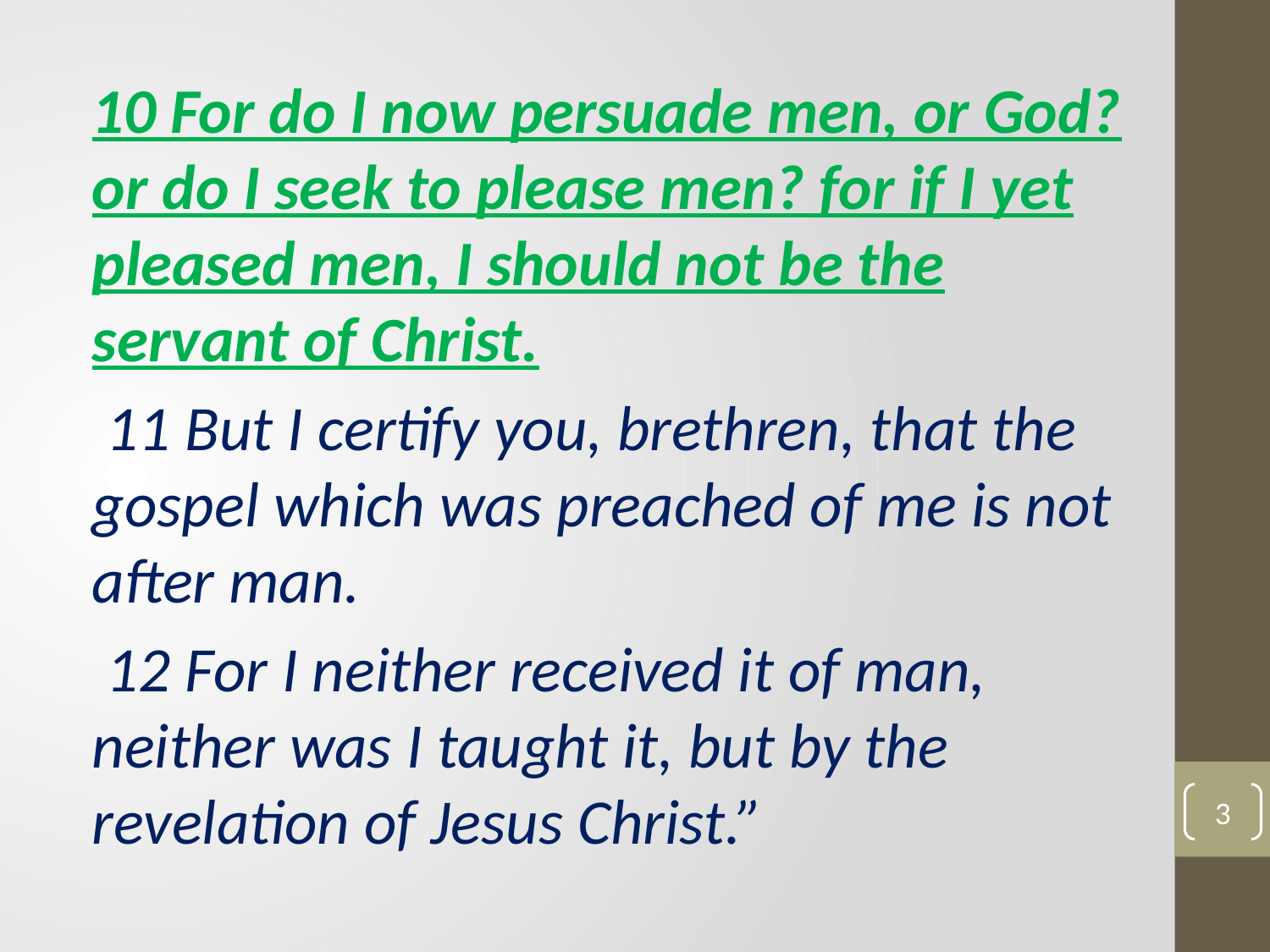

10 For do I now persuade men, or God? or do I seek to please men? for if I yet pleased men, I should not be the servant of Christ.
 11 But I certify you, brethren, that the gospel which was preached of me is not after man.
 12 For I neither received it of man, neither was I taught it, but by the revelation of Jesus Christ.”

3